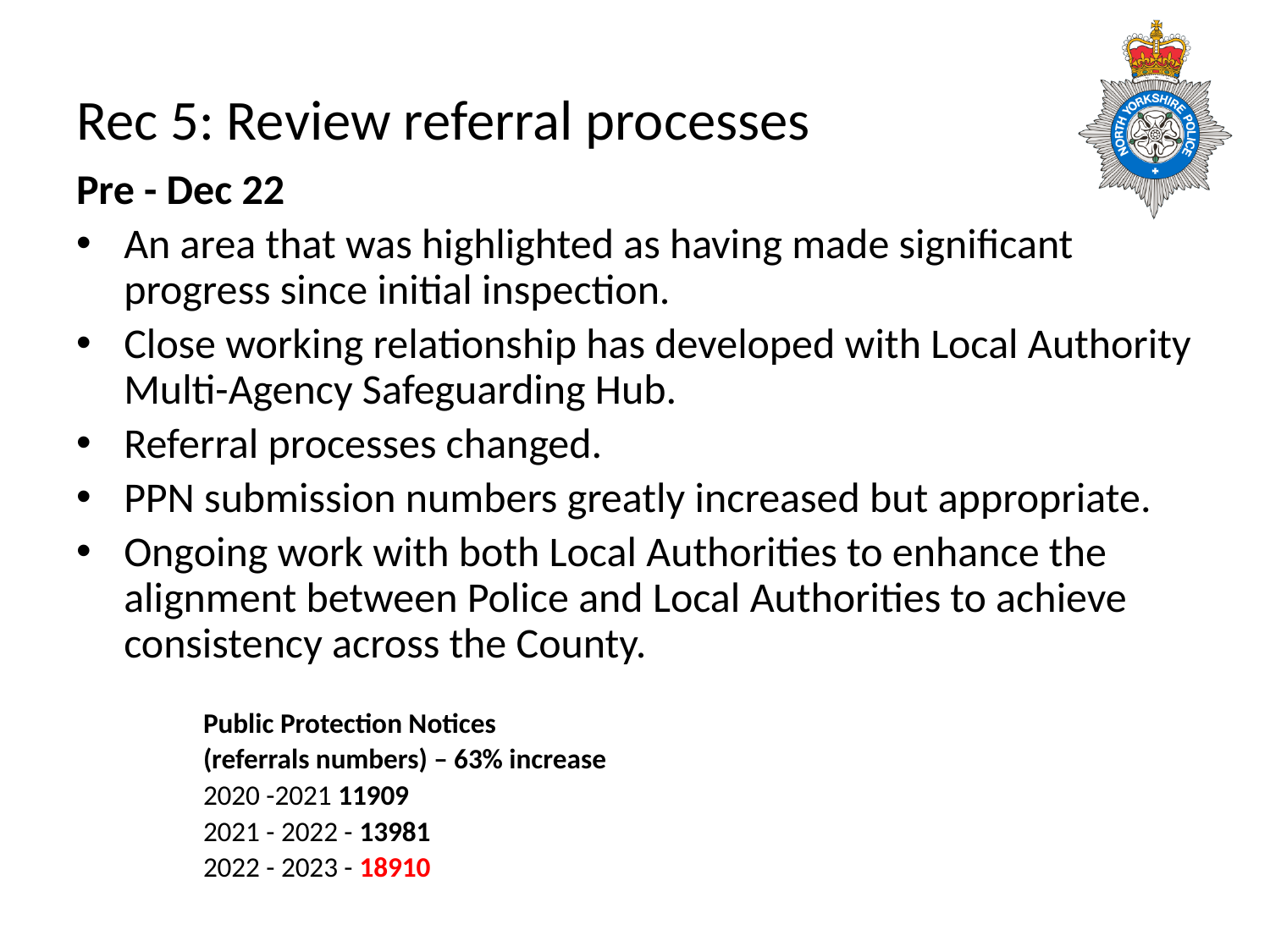

# Rec 5: Review referral processes
Pre - Dec 22
An area that was highlighted as having made significant progress since initial inspection.
Close working relationship has developed with Local Authority Multi-Agency Safeguarding Hub.
Referral processes changed.
PPN submission numbers greatly increased but appropriate.
Ongoing work with both Local Authorities to enhance the alignment between Police and Local Authorities to achieve consistency across the County.

	Public Protection Notices
	(referrals numbers) – 63% increase
	2020 -2021 11909
	2021 - 2022 - 13981
	2022 - 2023 - 18910